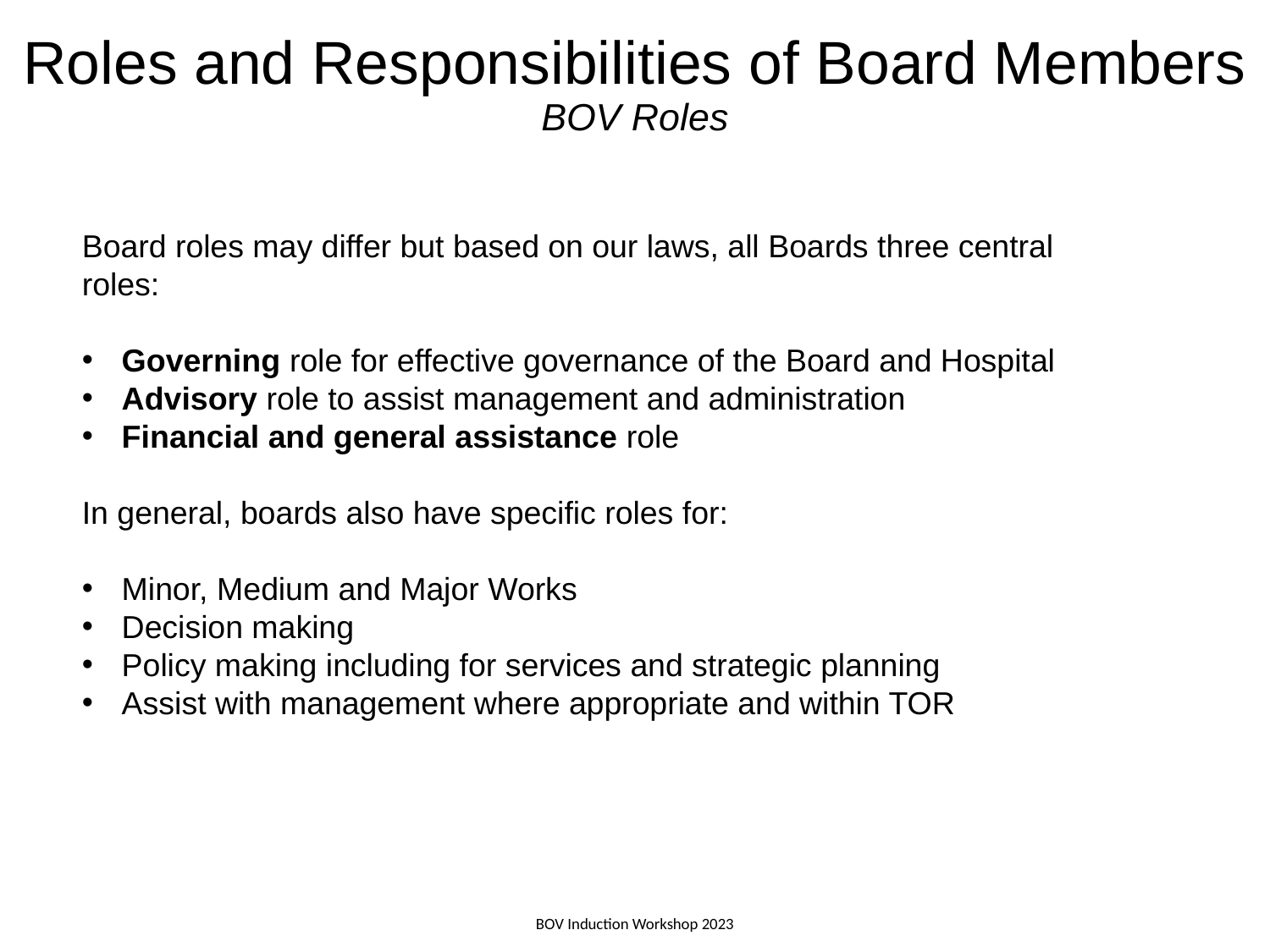

# Roles and Responsibilities of Board Members BOV Roles
Board roles may differ but based on our laws, all Boards three central roles:

Governing role for effective governance of the Board and Hospital
Advisory role to assist management and administration
Financial and general assistance role

In general, boards also have specific roles for:

Minor, Medium and Major Works
Decision making
Policy making including for services and strategic planning
Assist with management where appropriate and within TOR
BOV Induction Workshop 2023